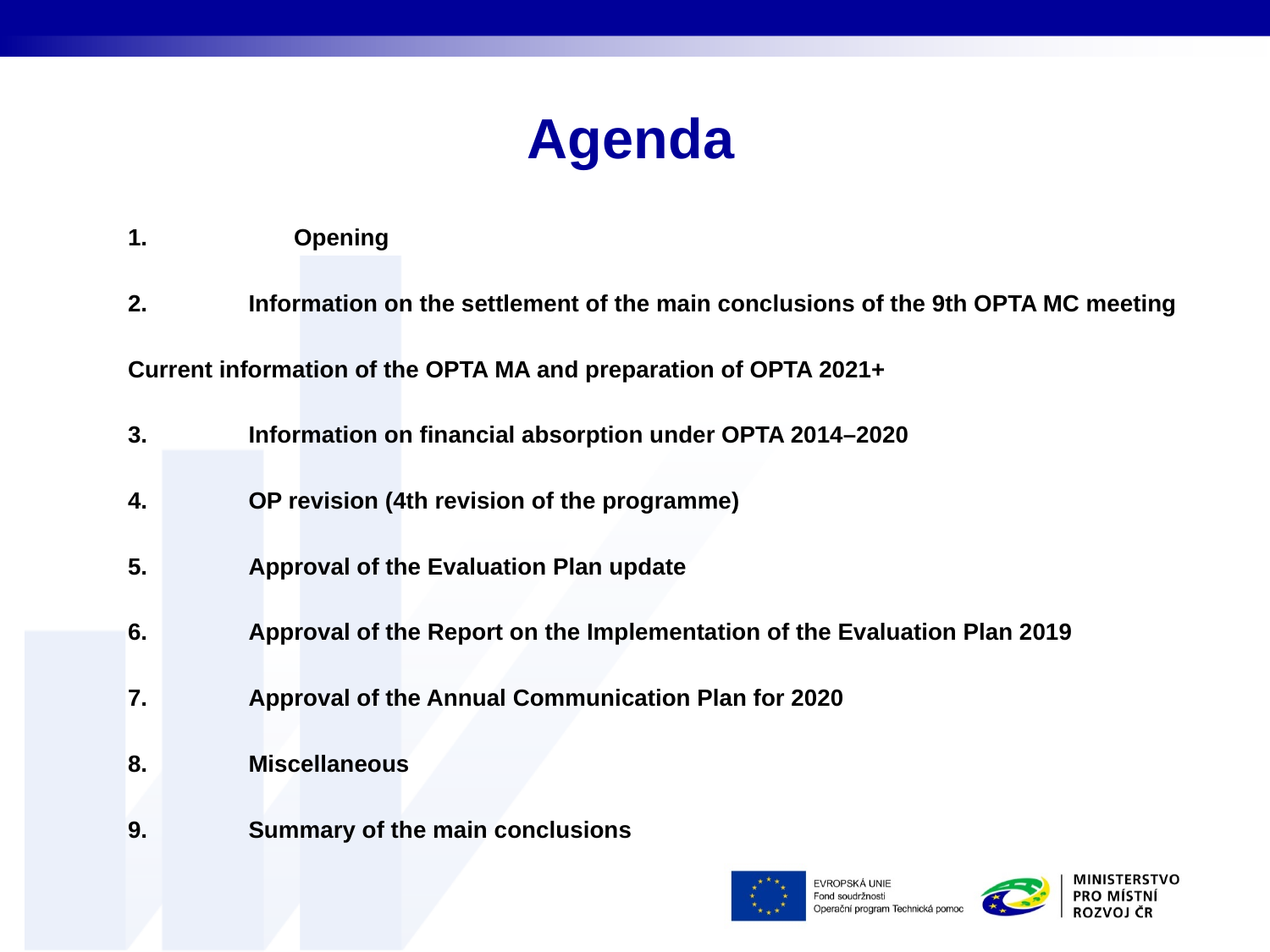

# Agenda
	Opening

2.	Information on the settlement of the main conclusions of the 9th OPTA MC meeting

	Current information of the OPTA MA and preparation of OPTA 2021+

3.	Information on financial absorption under OPTA 2014–2020

4.	OP revision (4th revision of the programme)

5.	Approval of the Evaluation Plan update

6.	Approval of the Report on the Implementation of the Evaluation Plan 2019

7.	Approval of the Annual Communication Plan for 2020

8.	Miscellaneous

9.	Summary of the main conclusions